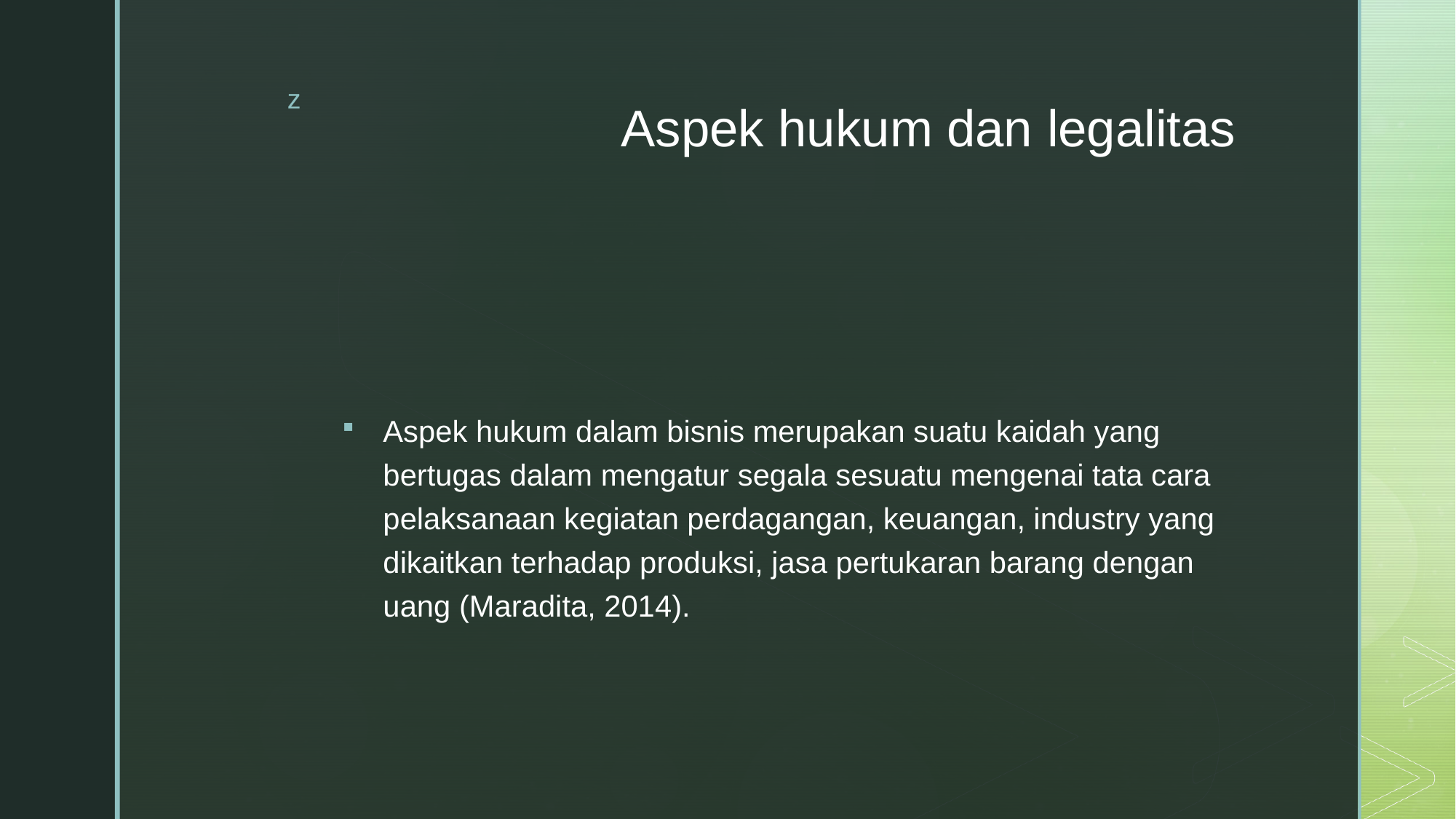

# Aspek hukum dan legalitas

Aspek hukum dalam bisnis merupakan suatu kaidah yang bertugas dalam mengatur segala sesuatu mengenai tata cara pelaksanaan kegiatan perdagangan, keuangan, industry yang dikaitkan terhadap produksi, jasa pertukaran barang dengan uang (Maradita, 2014).